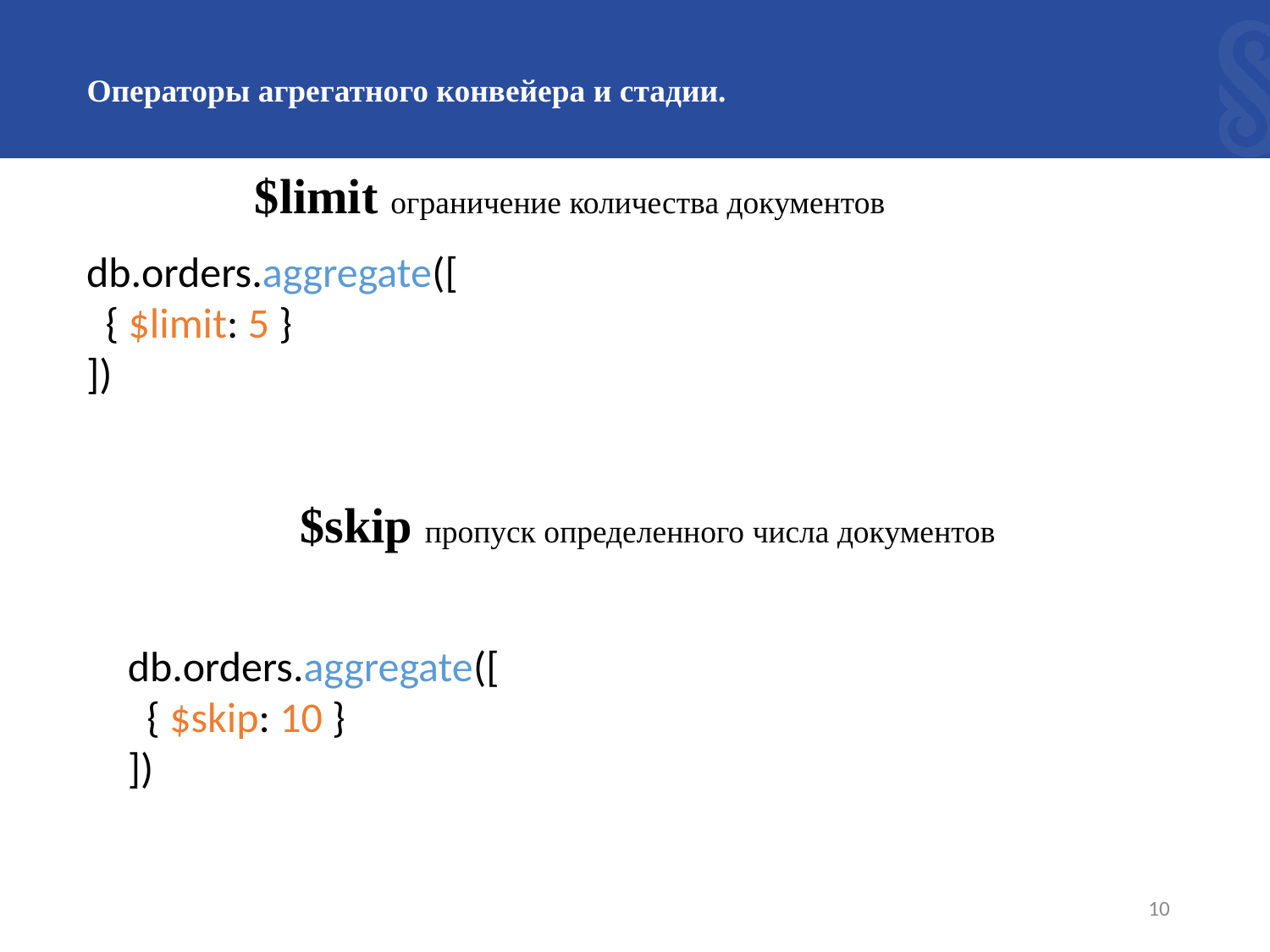

# Операторы агрегатного конвейера и стадии.
$limit ограничение количества документов
db.orders.aggregate([
  { $limit: 5 }
])
$skip пропуск определенного числа документов
db.orders.aggregate([
  { $skip: 10 }
])
10